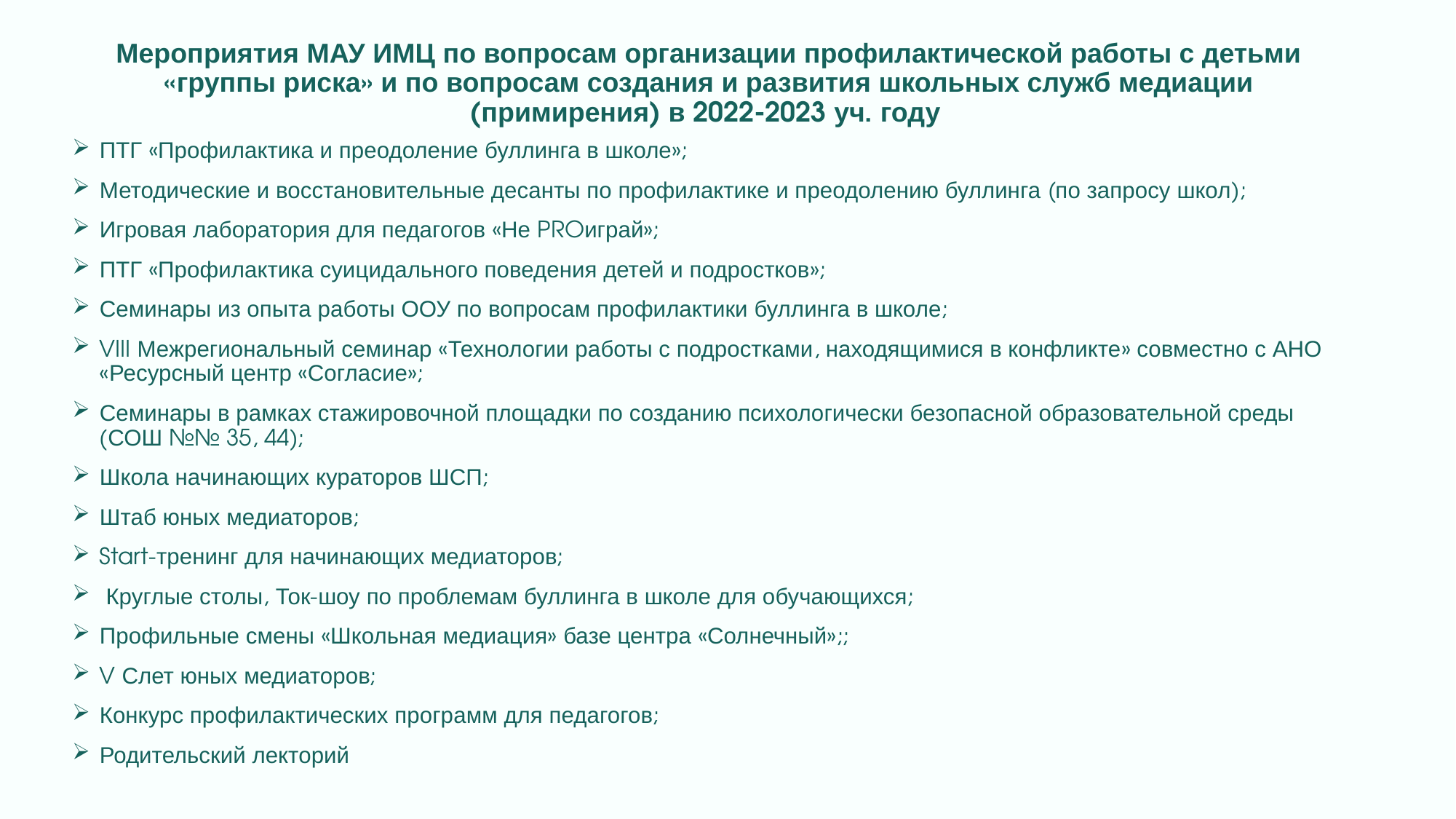

# Мероприятия МАУ ИМЦ по вопросам организации профилактической работы с детьми «группы риска» и по вопросам создания и развития школьных служб медиации (примирения) в 2022-2023 уч. году
ПТГ «Профилактика и преодоление буллинга в школе»;
Методические и восстановительные десанты по профилактике и преодолению буллинга (по запросу школ);
Игровая лаборатория для педагогов «Не PROиграй»;
ПТГ «Профилактика суицидального поведения детей и подростков»;
Семинары из опыта работы ООУ по вопросам профилактики буллинга в школе;
VIII Межрегиональный семинар «Технологии работы с подростками, находящимися в конфликте» совместно с АНО «Ресурсный центр «Согласие»;
Семинары в рамках стажировочной площадки по созданию психологически безопасной образовательной среды (СОШ №№ 35, 44);
Школа начинающих кураторов ШСП;
Штаб юных медиаторов;
Start-тренинг для начинающих медиаторов;
 Круглые столы, Ток-шоу по проблемам буллинга в школе для обучающихся;
Профильные смены «Школьная медиация» базе центра «Солнечный»;;
V Слет юных медиаторов;
Конкурс профилактических программ для педагогов;
Родительский лекторий